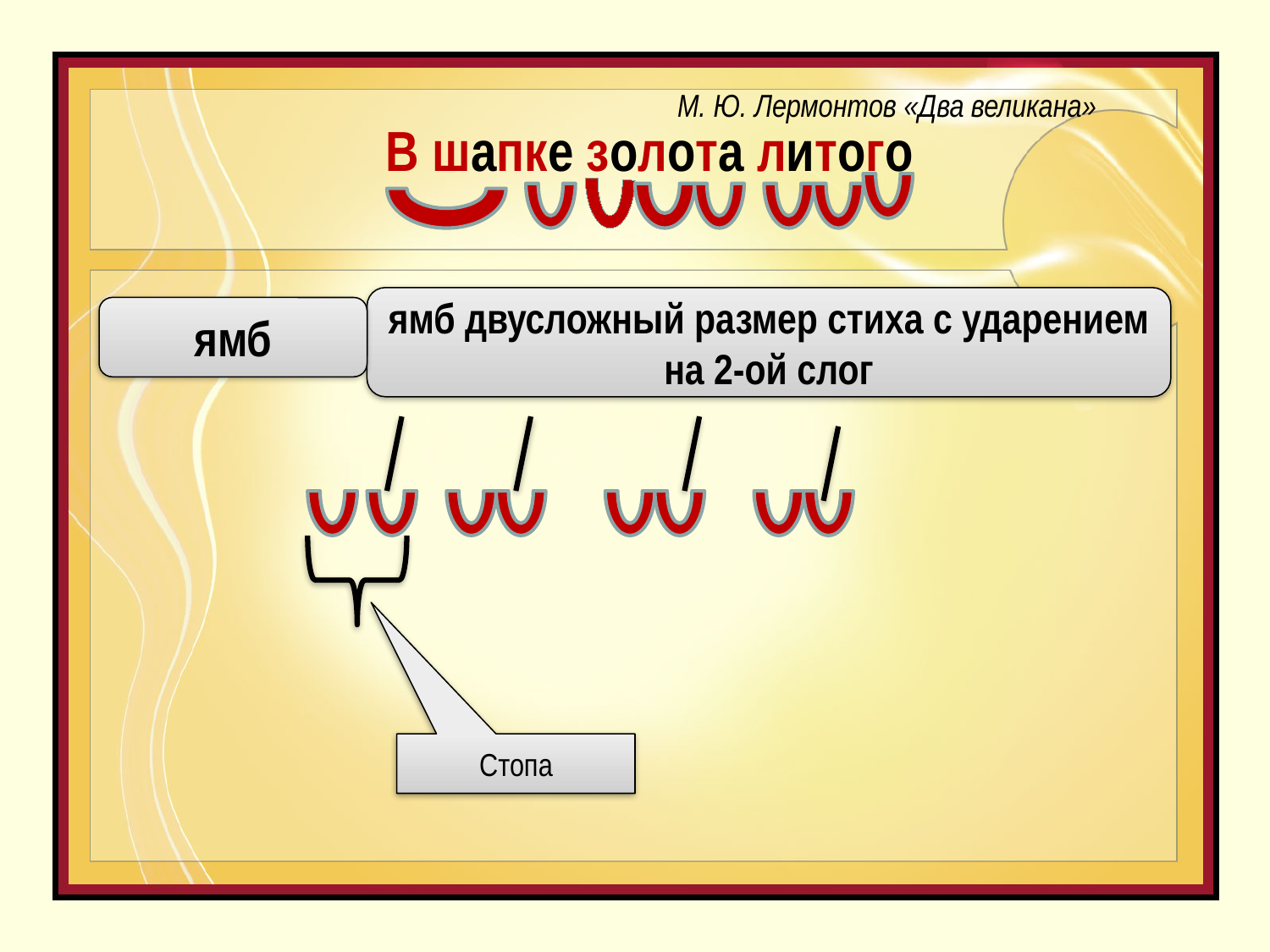

М. Ю. Лермонтов «Два великана»
В шапке золота литого

ямб двусложный размер стиха с ударением на 2-ой слог
ямб

Стопа